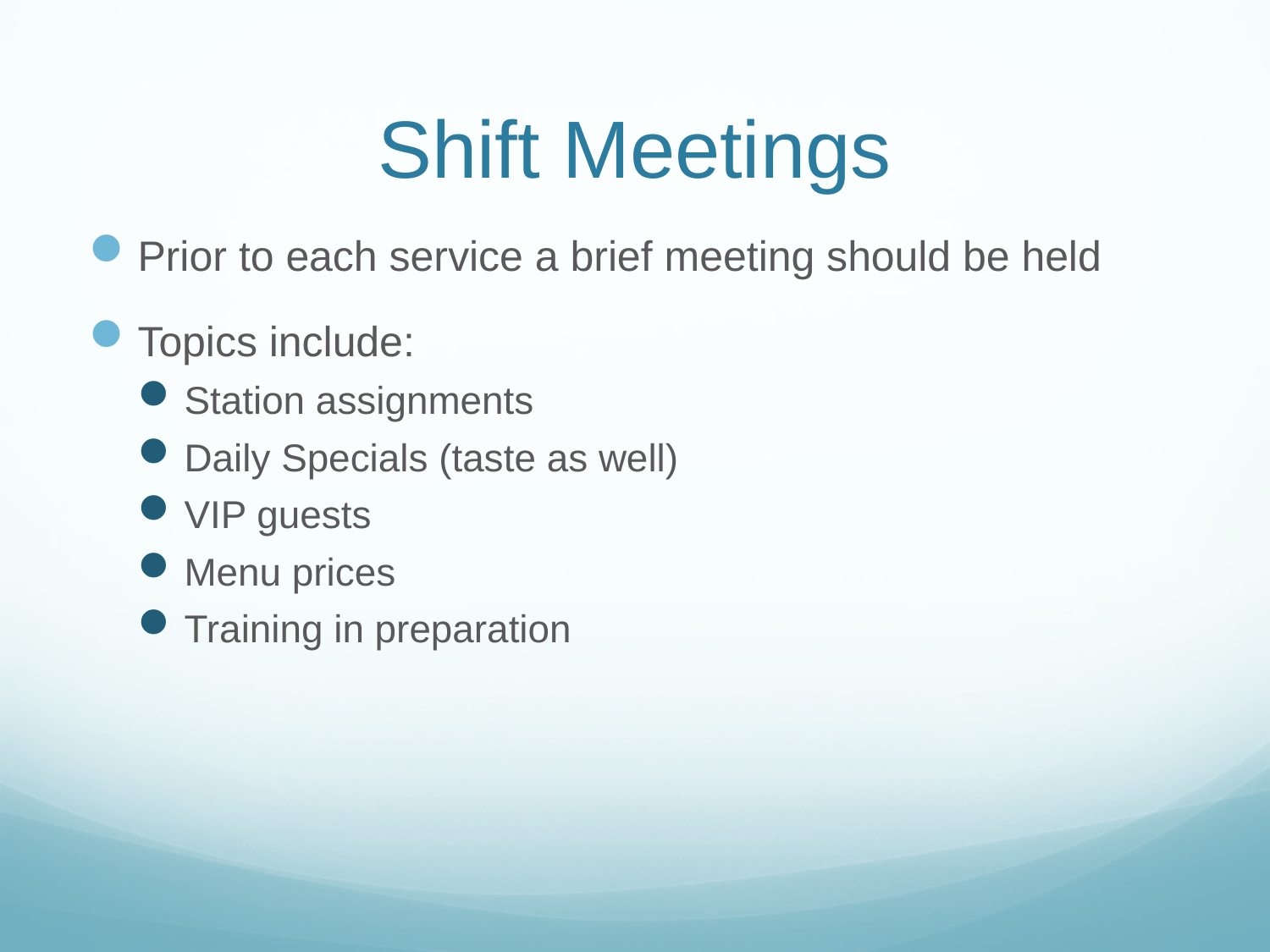

# Shift Meetings
Prior to each service a brief meeting should be held
Topics include:
Station assignments
Daily Specials (taste as well)
VIP guests
Menu prices
Training in preparation